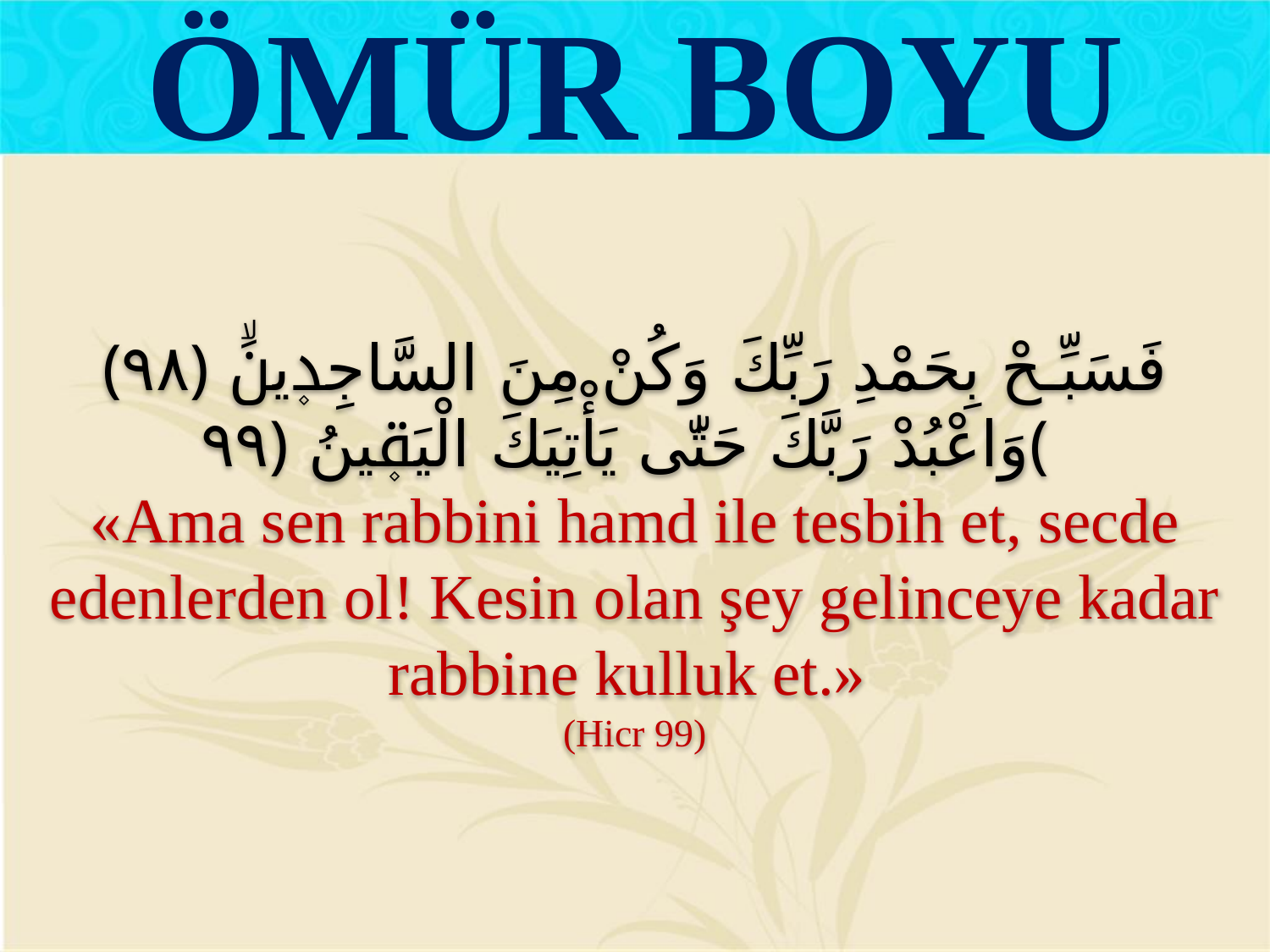

ÖMÜR BOYU
فَسَبِّـحْ بِحَمْدِ رَبِّكَ وَكُنْ مِنَ السَّاجِد۪ينَۙ ﴿٩٨﴾ وَاعْبُدْ رَبَّكَ حَتّٰى يَأْتِيَكَ الْيَق۪ينُ ﴿٩٩﴾
«Ama sen rabbini hamd ile tesbih et, secde edenlerden ol! Kesin olan şey gelinceye kadar rabbine kulluk et.»
(Hicr 99)